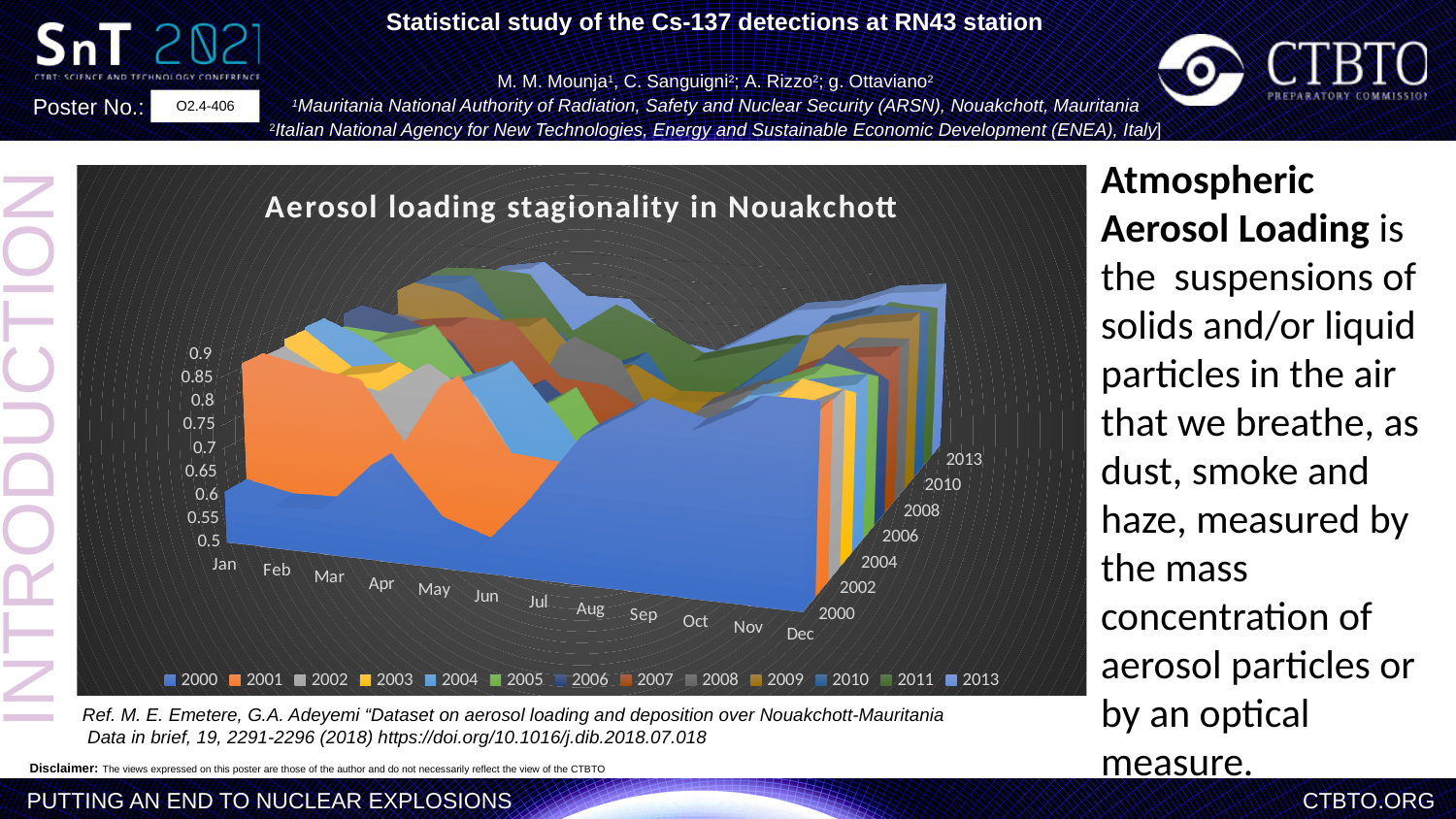

Statistical study of the Cs-137 detections at RN43 station

M. M. Mounja1, C. Sanguigni2; A. Rizzo2; g. Ottaviano2
1Mauritania National Authority of Radiation, Safety and Nuclear Security (ARSN), Nouakchott, Mauritania
2Italian National Agency for New Technologies, Energy and Sustainable Economic Development (ENEA), Italy]
O2.4-406
Atmospheric Aerosol Loading is the  suspensions of solids and/or liquid particles in the air that we breathe, as dust, smoke and haze, measured by the mass concentration of aerosol particles or by an optical measure.

[unsupported chart]

INTRODUCTION
Ref. M. E. Emetere, G.A. Adeyemi “Dataset on aerosol loading and deposition over Nouakchott-Mauritania
 Data in brief, 19, 2291-2296 (2018) https://doi.org/10.1016/j.dib.2018.07.018